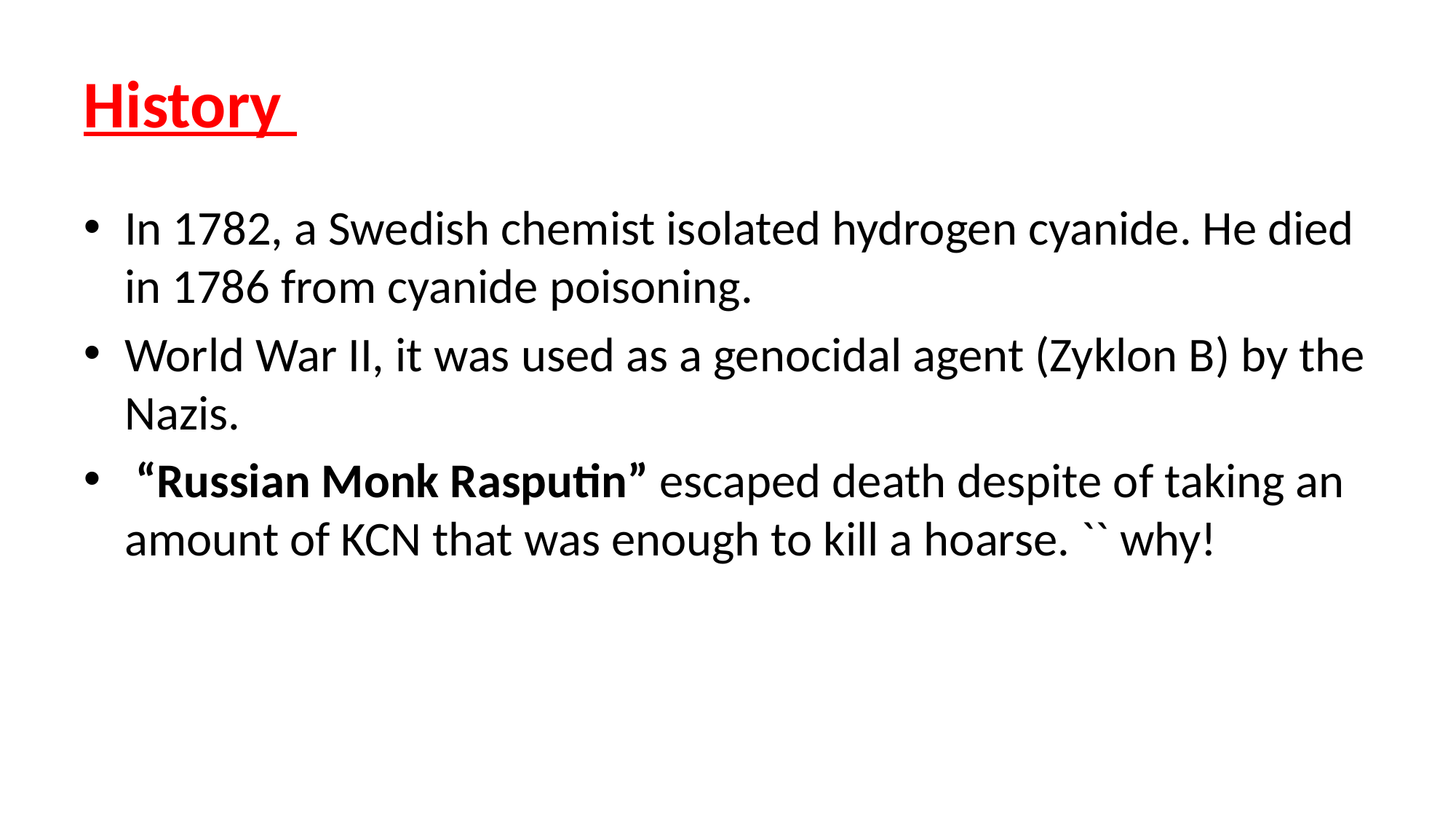

# History
In 1782, a Swedish chemist isolated hydrogen cyanide. He died in 1786 from cyanide poisoning.
World War II, it was used as a genocidal agent (Zyklon B) by the Nazis.
 “Russian Monk Rasputin” escaped death despite of taking an amount of KCN that was enough to kill a hoarse. `` why!